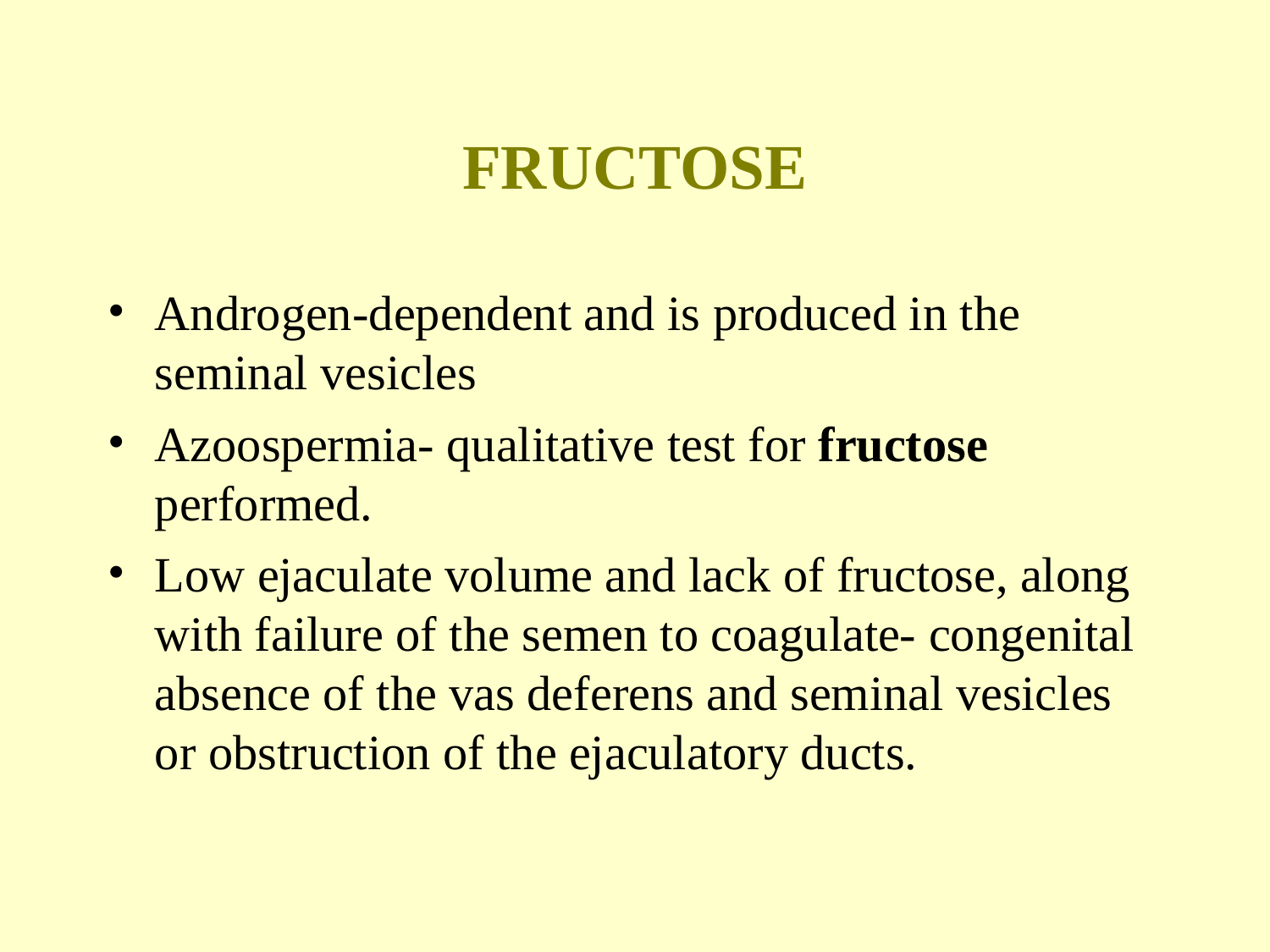

FRUCTOSE
Androgen-dependent and is produced in the seminal vesicles
Azoospermia- qualitative test for fructose performed.
Low ejaculate volume and lack of fructose, along with failure of the semen to coagulate- congenital absence of the vas deferens and seminal vesicles or obstruction of the ejaculatory ducts.